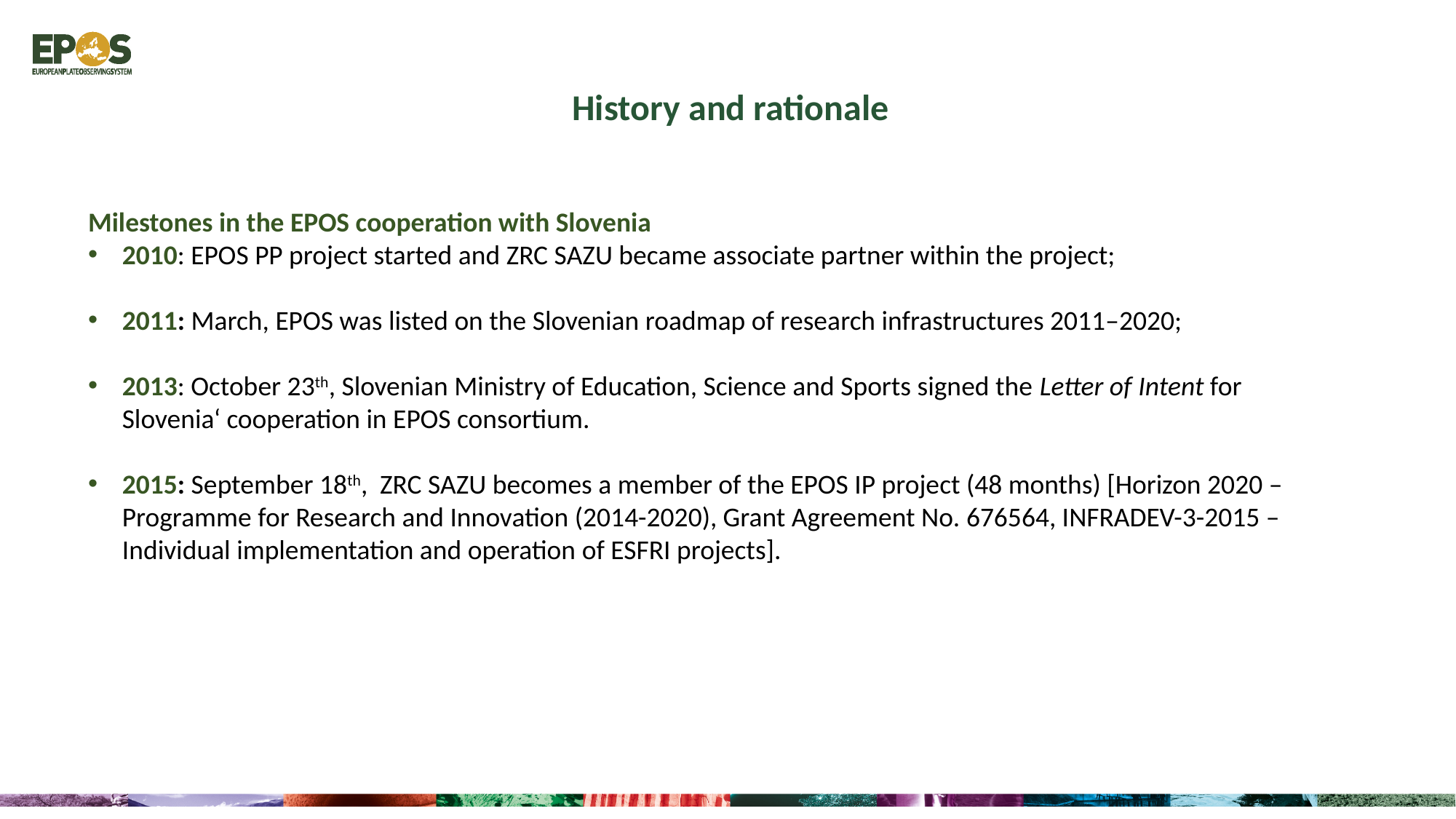

History and rationale

Milestones in the EPOS cooperation with Slovenia
2010: EPOS PP project started and ZRC SAZU became associate partner within the project;

2011: March, EPOS was listed on the Slovenian roadmap of research infrastructures 2011‒2020;

2013: October 23th, Slovenian Ministry of Education, Science and Sports signed the Letter of Intent for Slovenia‘ cooperation in EPOS consortium.

2015: September 18th,  ZRC SAZU becomes a member of the EPOS IP project (48 months) [Horizon 2020 – Programme for Research and Innovation (2014-2020), Grant Agreement No. 676564, INFRADEV-3-2015 – Individual implementation and operation of ESFRI projects].